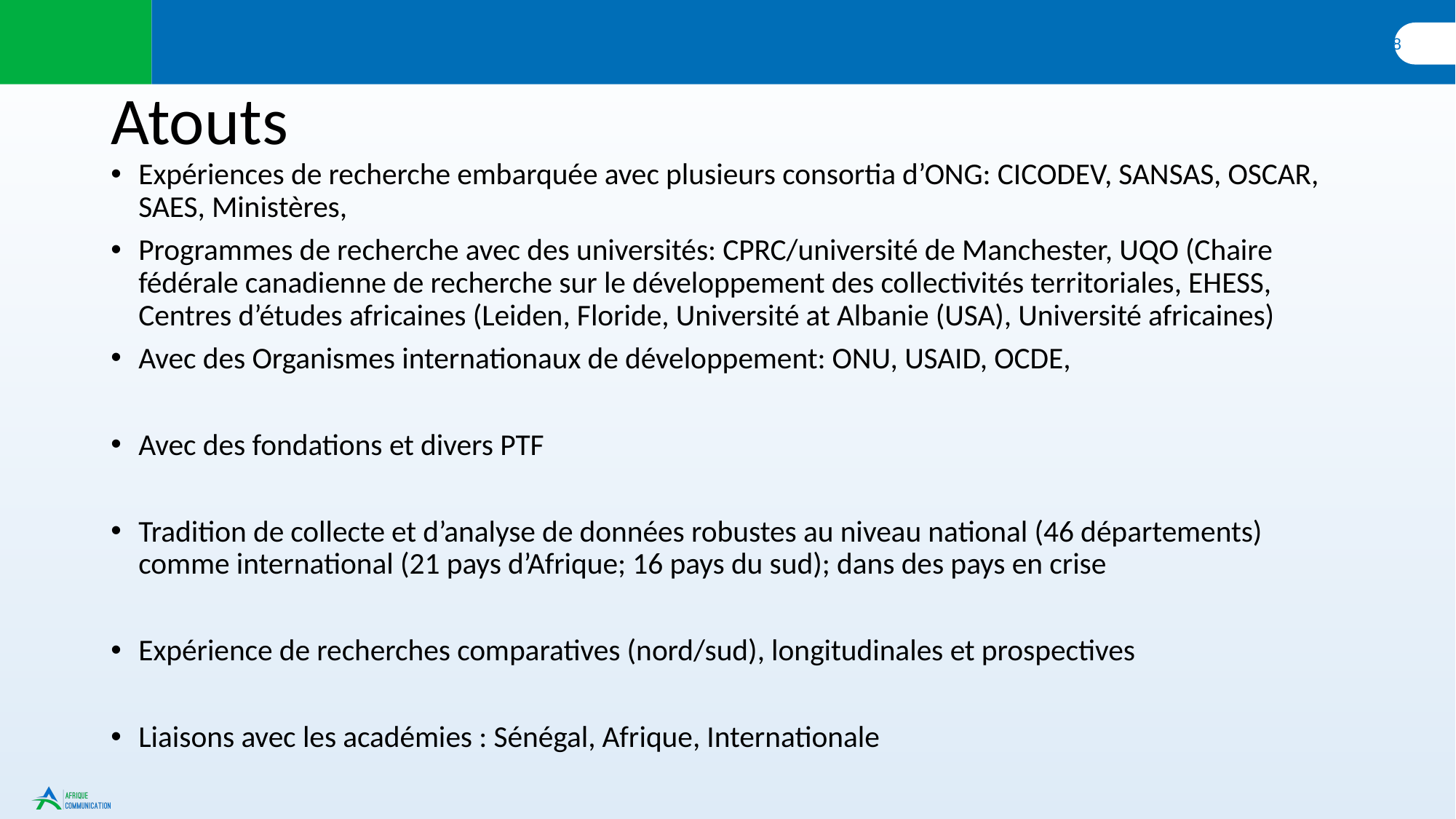

# Atouts
Expériences de recherche embarquée avec plusieurs consortia d’ONG: CICODEV, SANSAS, OSCAR, SAES, Ministères,
Programmes de recherche avec des universités: CPRC/université de Manchester, UQO (Chaire fédérale canadienne de recherche sur le développement des collectivités territoriales, EHESS, Centres d’études africaines (Leiden, Floride, Université at Albanie (USA), Université africaines)
Avec des Organismes internationaux de développement: ONU, USAID, OCDE,

Avec des fondations et divers PTF

Tradition de collecte et d’analyse de données robustes au niveau national (46 départements) comme international (21 pays d’Afrique; 16 pays du sud); dans des pays en crise

Expérience de recherches comparatives (nord/sud), longitudinales et prospectives

Liaisons avec les académies : Sénégal, Afrique, Internationale